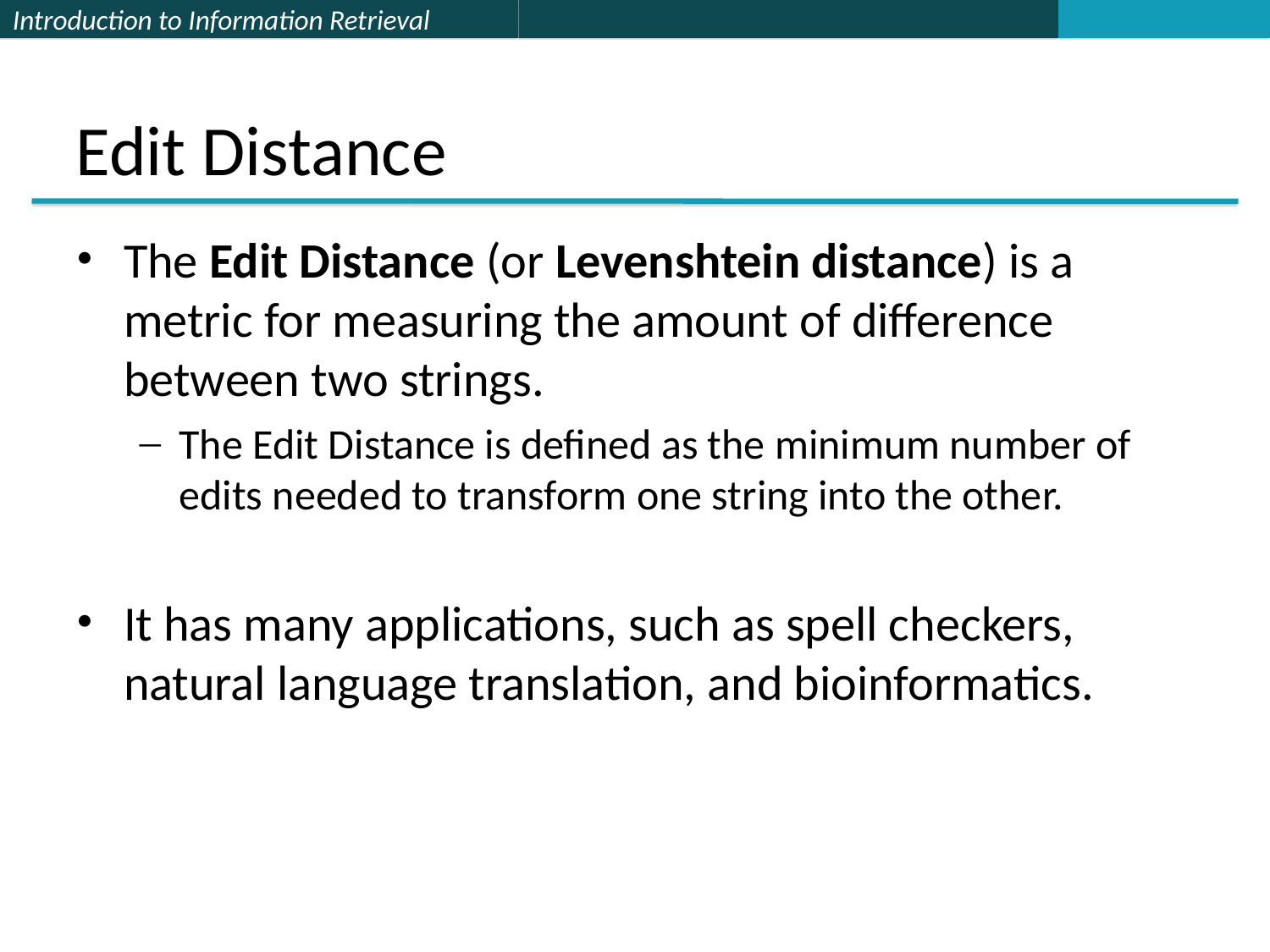

# Edit Distance
The Edit Distance (or Levenshtein distance) is a metric for measuring the amount of difference between two strings.
The Edit Distance is defined as the minimum number of edits needed to transform one string into the other.

It has many applications, such as spell checkers, natural language translation, and bioinformatics.